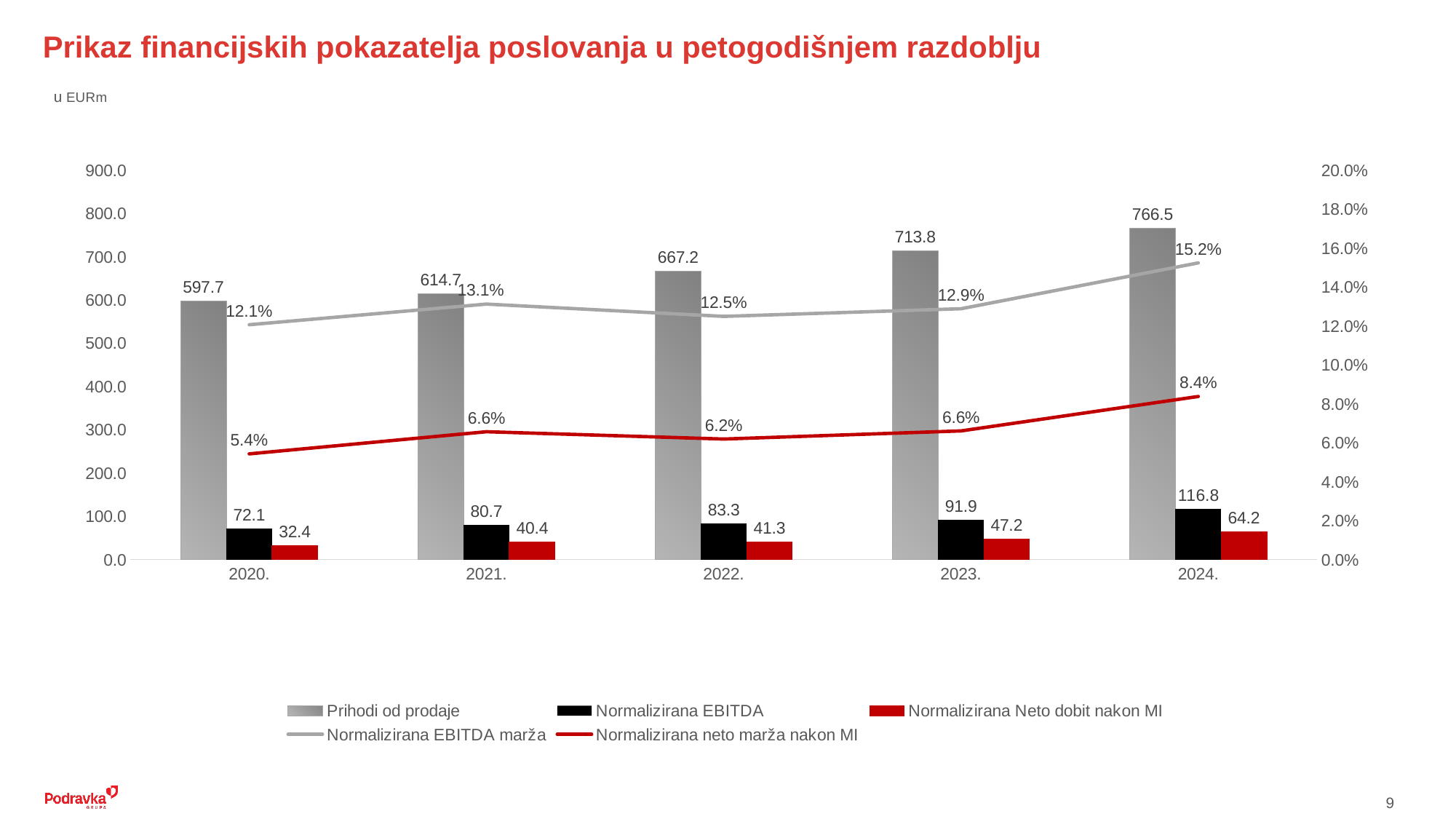

Prikaz financijskih pokazatelja poslovanja u petogodišnjem razdoblju

### Chart

| Category | Prihodi od prodaje | Normalizirana EBITDA | Normalizirana Neto dobit nakon MI | Normalizirana EBITDA marža | Normalizirana neto marža nakon MI |
|---|---|---|---|---|---|
| 2020. | 597.6796226717103 | 72.07601536399245 | 32.43523884594878 | 0.12059306128223468 | 0.05426860414105938 |
| 2021. | 614.7081710398833 | 80.6529703068696 | 40.35710175538634 | 0.13120530050939685 | 0.06565245698152256 |
| 2022. | 667.1749674417678 | 83.3150241567754 | 41.29072666130418 | 0.12487732337476717 | 0.0618889027261175 |
| 2023. | 713.84820658 | 91.94554757988948 | 47.16595297630528 | 0.12880265963039197 | 0.06607280447236012 |
| 2024. | 766.5022881400001 | 116.77914575600987 | 64.18821621466473 | 0.15235329047664942 | 0.08374171507096778 |
9